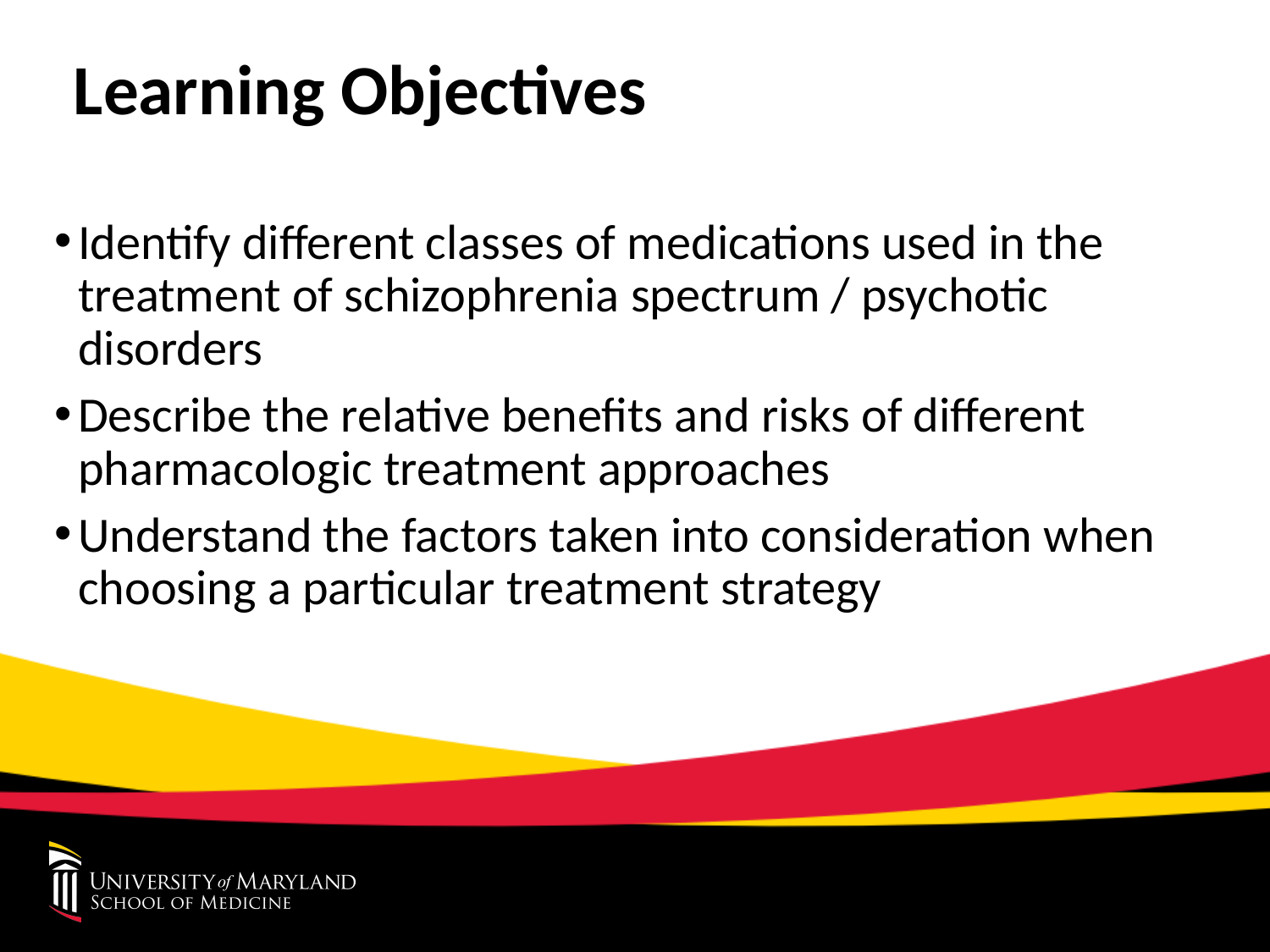

# Learning Objectives
Identify different classes of medications used in the treatment of schizophrenia spectrum / psychotic disorders
Describe the relative benefits and risks of different pharmacologic treatment approaches
Understand the factors taken into consideration when choosing a particular treatment strategy